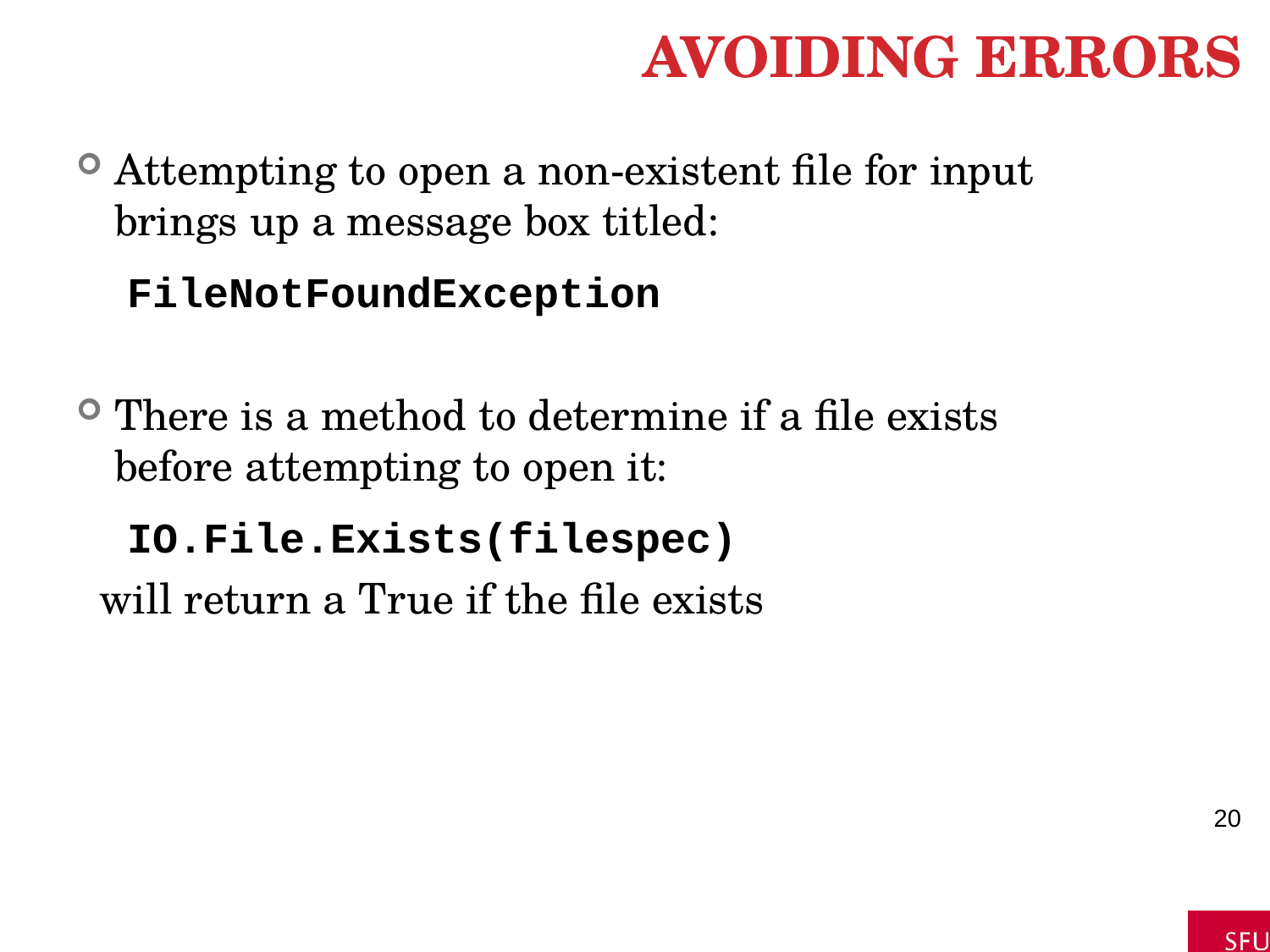

# Avoiding Errors
Attempting to open a non-existent file for input brings up a message box titled:
  FileNotFoundException

There is a method to determine if a file exists before attempting to open it:
  IO.File.Exists(filespec)
  will return a True if the file exists
20